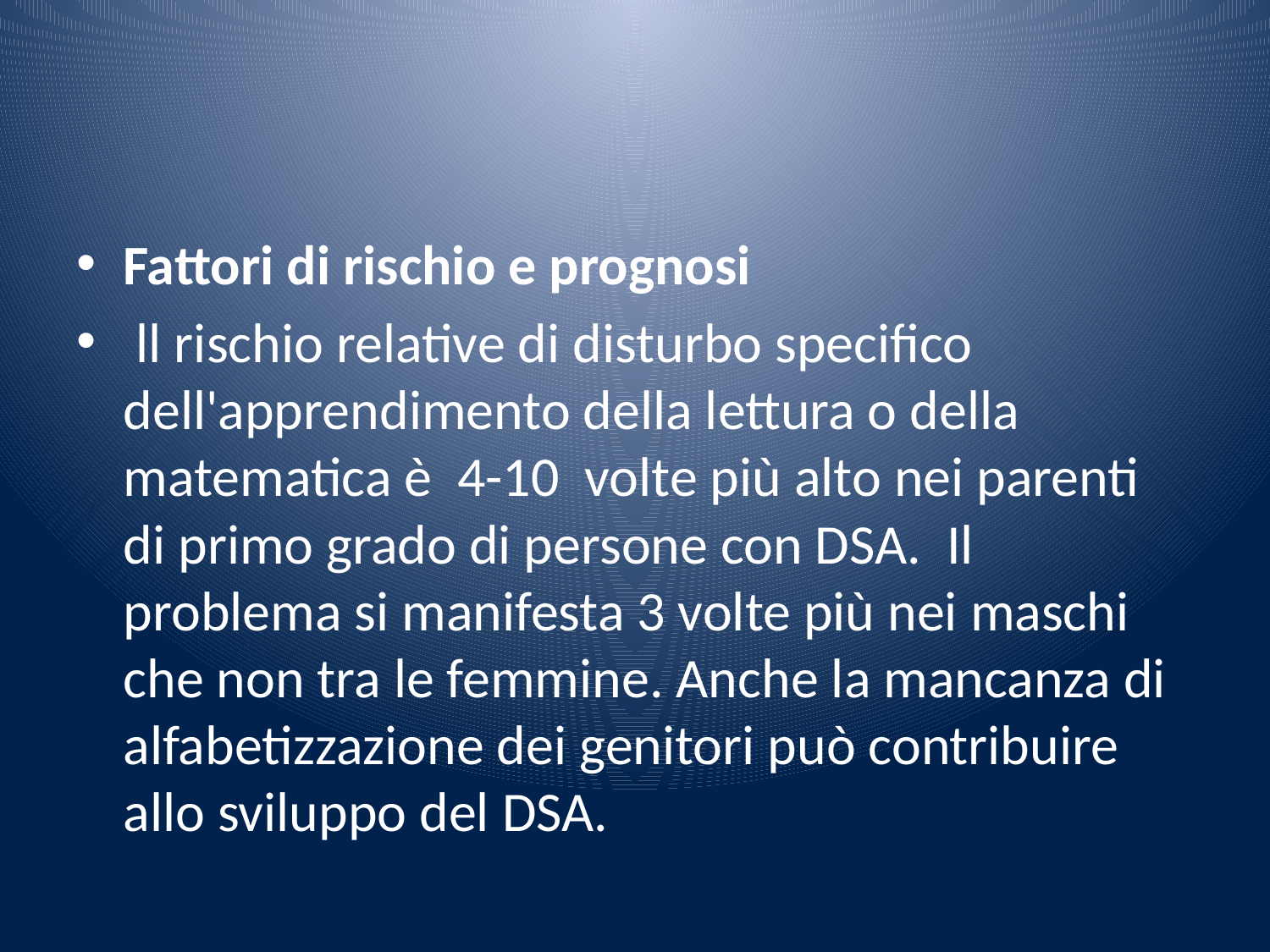

#
Fattori di rischio e prognosi
 ll rischio relative di disturbo specifico dell'apprendimento della lettura o della matematica è  4-10  volte più alto nei parenti di primo grado di persone con DSA.  Il problema si manifesta 3 volte più nei maschi che non tra le femmine. Anche la mancanza di alfabetizzazione dei genitori può contribuire allo sviluppo del DSA.